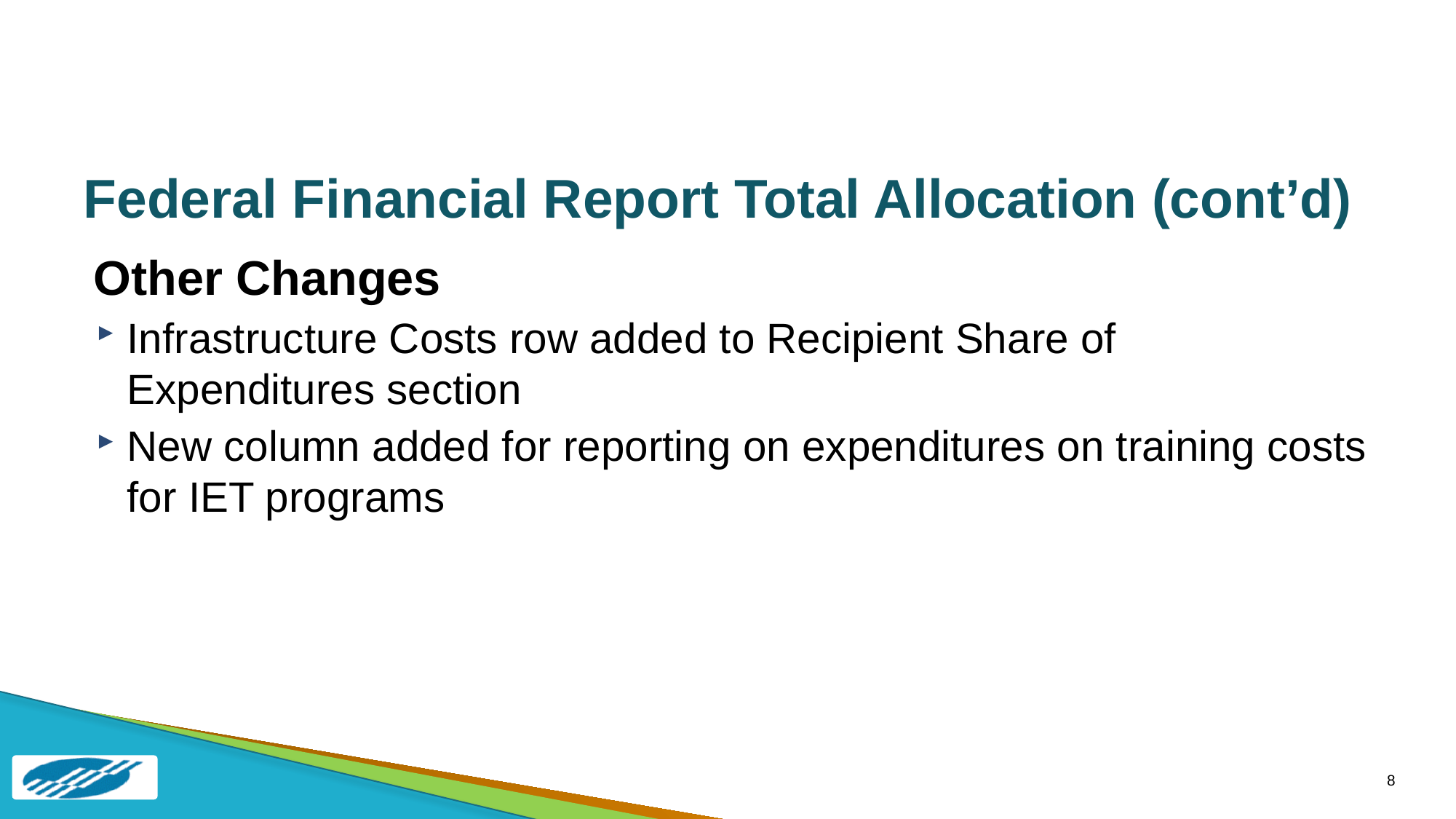

# Federal Financial Report Total Allocation (cont’d)
Other Changes
Infrastructure Costs row added to Recipient Share of Expenditures section
New column added for reporting on expenditures on training costs for IET programs
8